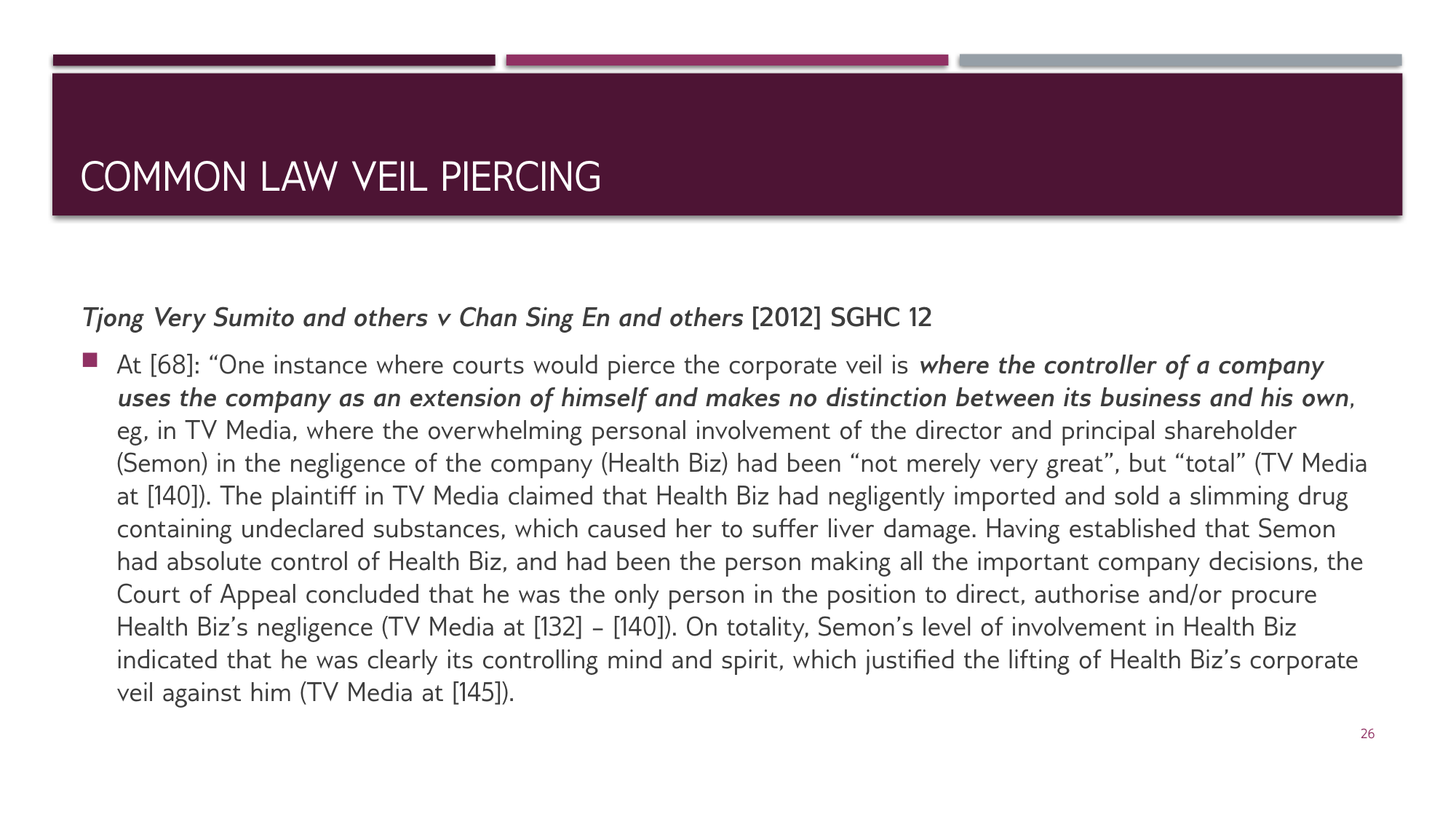

# Common law veil piercing
Tjong Very Sumito and others v Chan Sing En and others [2012] SGHC 12
At [68]: “One instance where courts would pierce the corporate veil is where the controller of a company uses the company as an extension of himself and makes no distinction between its business and his own, eg, in TV Media, where the overwhelming personal involvement of the director and principal shareholder (Semon) in the negligence of the company (Health Biz) had been “not merely very great”, but “total” (TV Media at [140]). The plaintiff in TV Media claimed that Health Biz had negligently imported and sold a slimming drug containing undeclared substances, which caused her to suffer liver damage. Having established that Semon had absolute control of Health Biz, and had been the person making all the important company decisions, the Court of Appeal concluded that he was the only person in the position to direct, authorise and/or procure Health Biz’s negligence (TV Media at [132] – [140]). On totality, Semon’s level of involvement in Health Biz indicated that he was clearly its controlling mind and spirit, which justified the lifting of Health Biz’s corporate veil against him (TV Media at [145]).
26